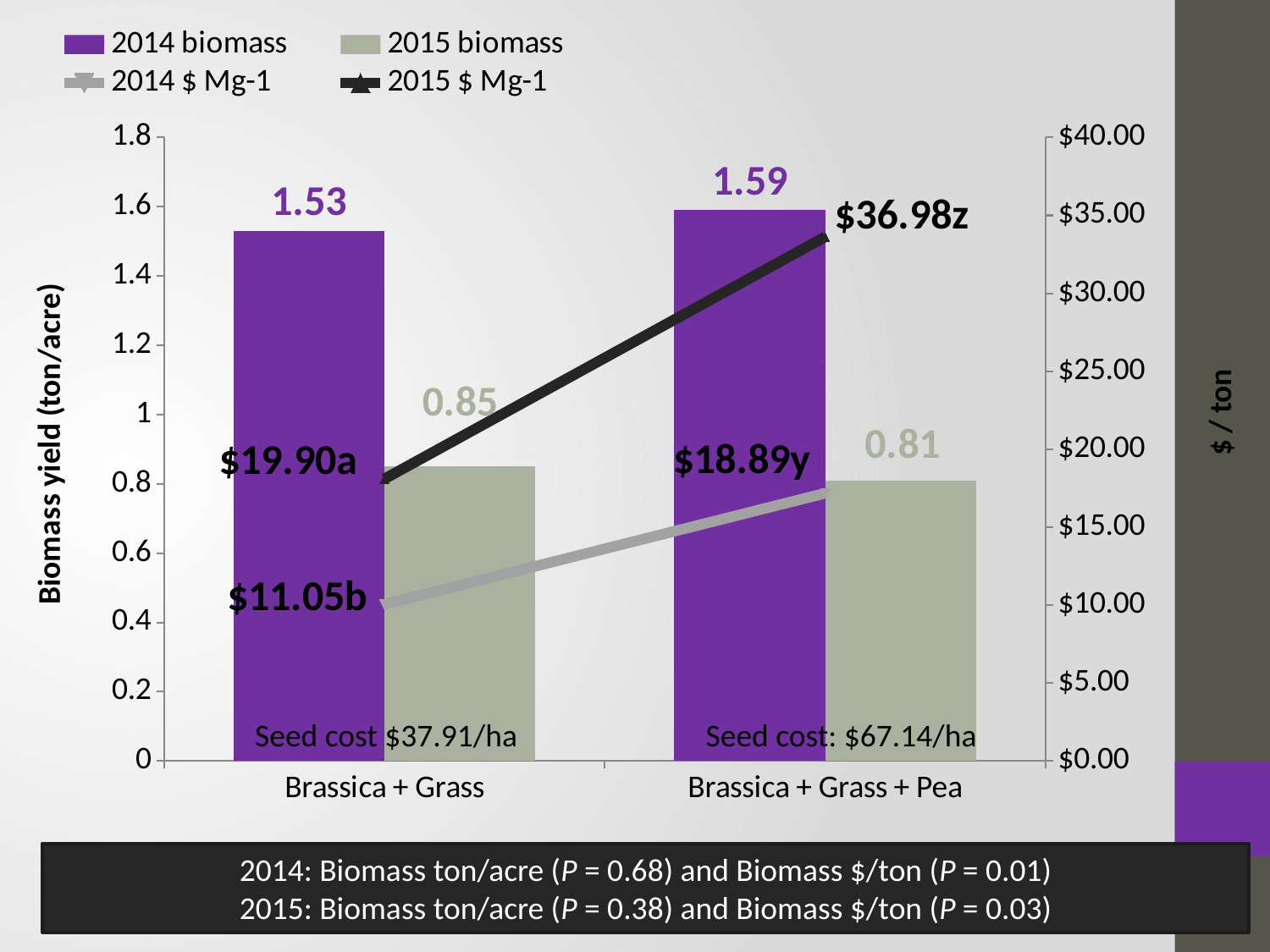

### Chart

| Category | 2014 biomass | 2015 biomass | 2014 $ Mg-1 | 2015 $ Mg-1 |
|---|---|---|---|---|
| Brassica + Grass | 1.53 | 0.85 | 10.05 | 18.09 |
| Brassica + Grass + Pea | 1.59 | 0.81 | 17.17 | 33.62 |
Seed cost $37.91/ha
Seed cost: $67.14/ha
2014: Biomass ton/acre (P = 0.68) and Biomass $/ton (P = 0.01)
2015: Biomass ton/acre (P = 0.38) and Biomass $/ton (P = 0.03)